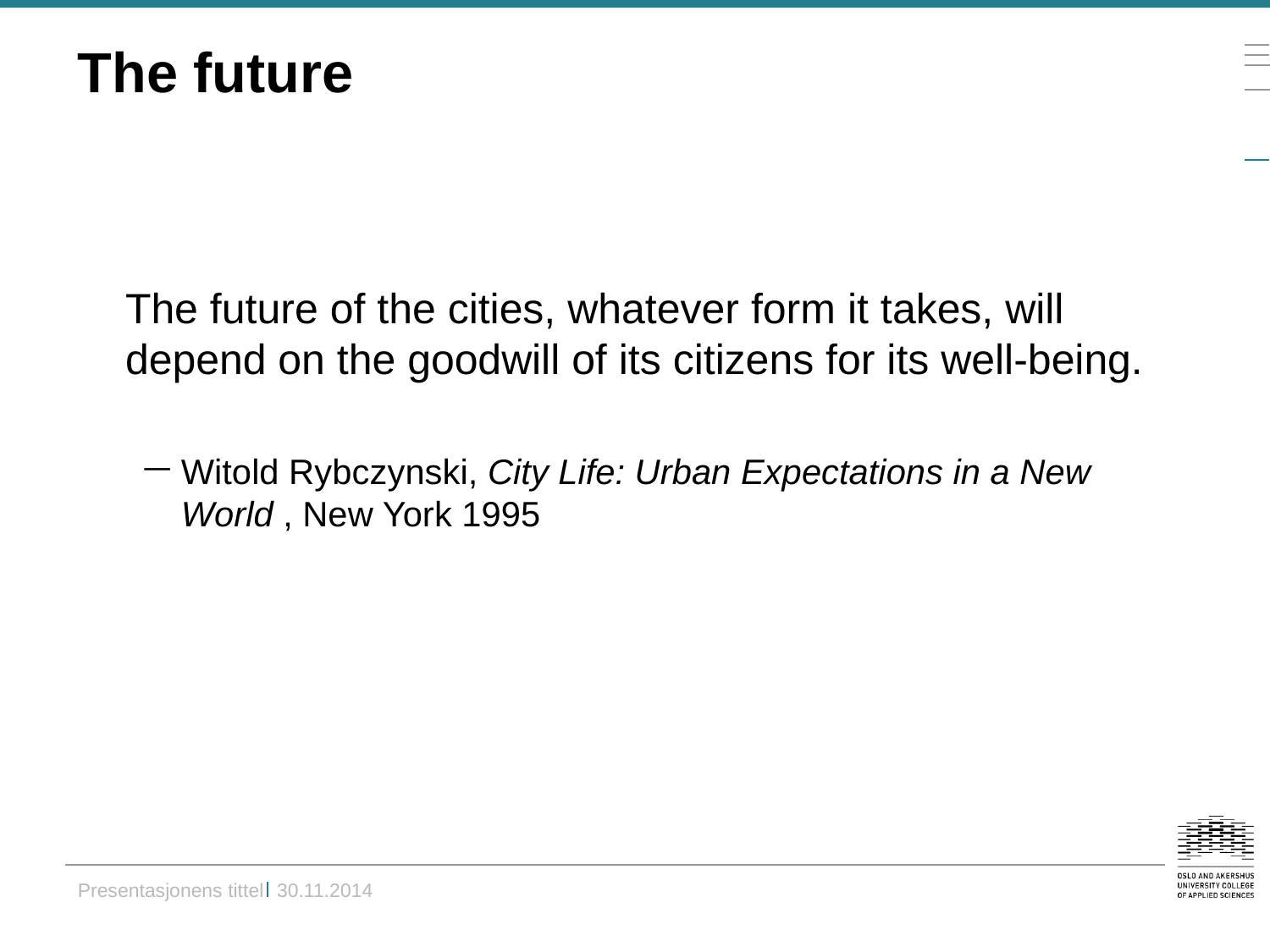

# The future
	The future of the cities, whatever form it takes, will depend on the goodwill of its citizens for its well-being.

Witold Rybczynski, City Life: Urban Expectations in a New World , New York 1995

Presentasjonens tittel	30.11.2014